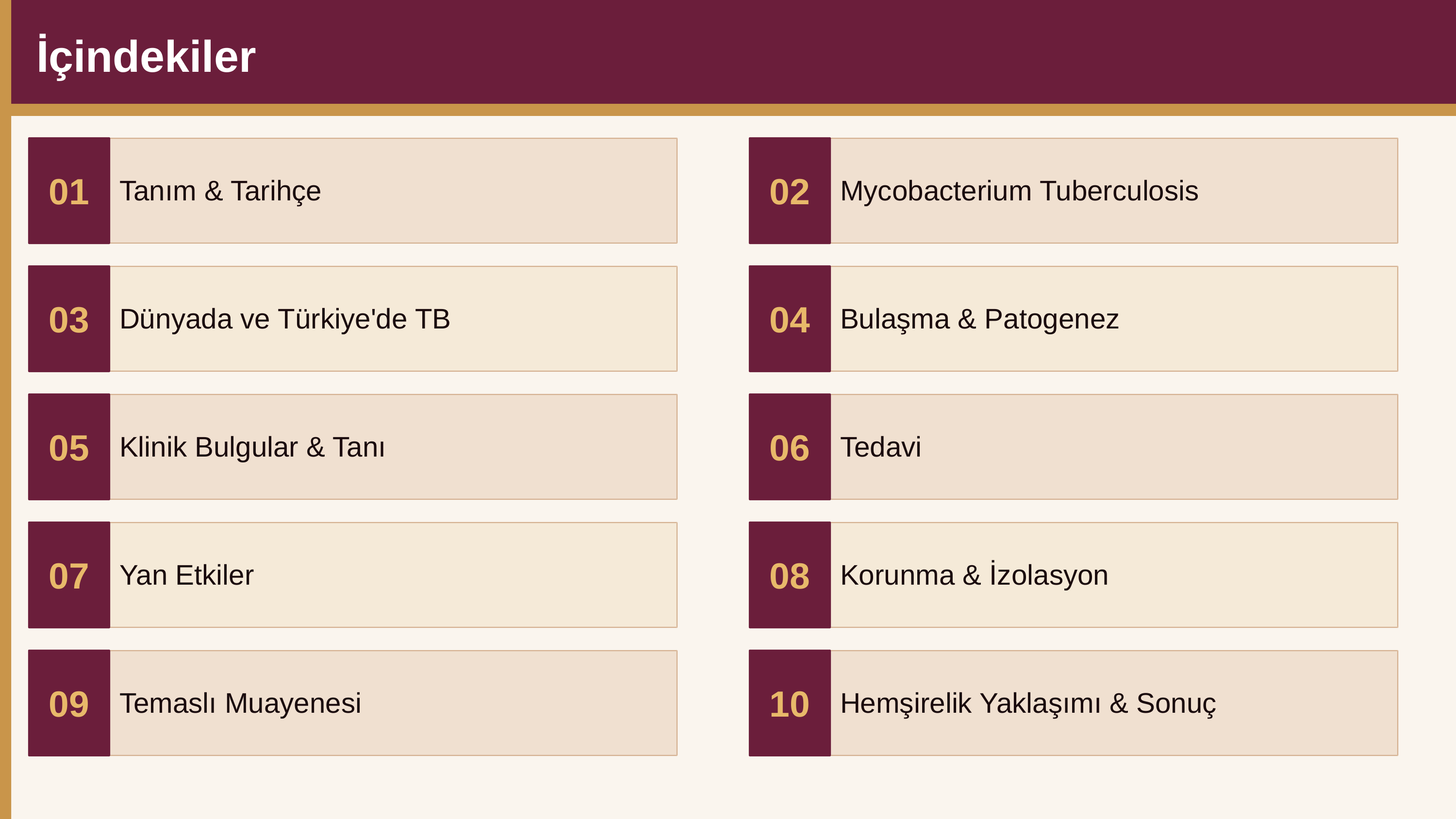

İçindekiler

01

Tanım & Tarihçe

02

Mycobacterium Tuberculosis

03

Dünyada ve Türkiye'de TB

04

Bulaşma & Patogenez

05

Klinik Bulgular & Tanı

06

Tedavi

07

Yan Etkiler

08

Korunma & İzolasyon

09

Temaslı Muayenesi

10

Hemşirelik Yaklaşımı & Sonuç